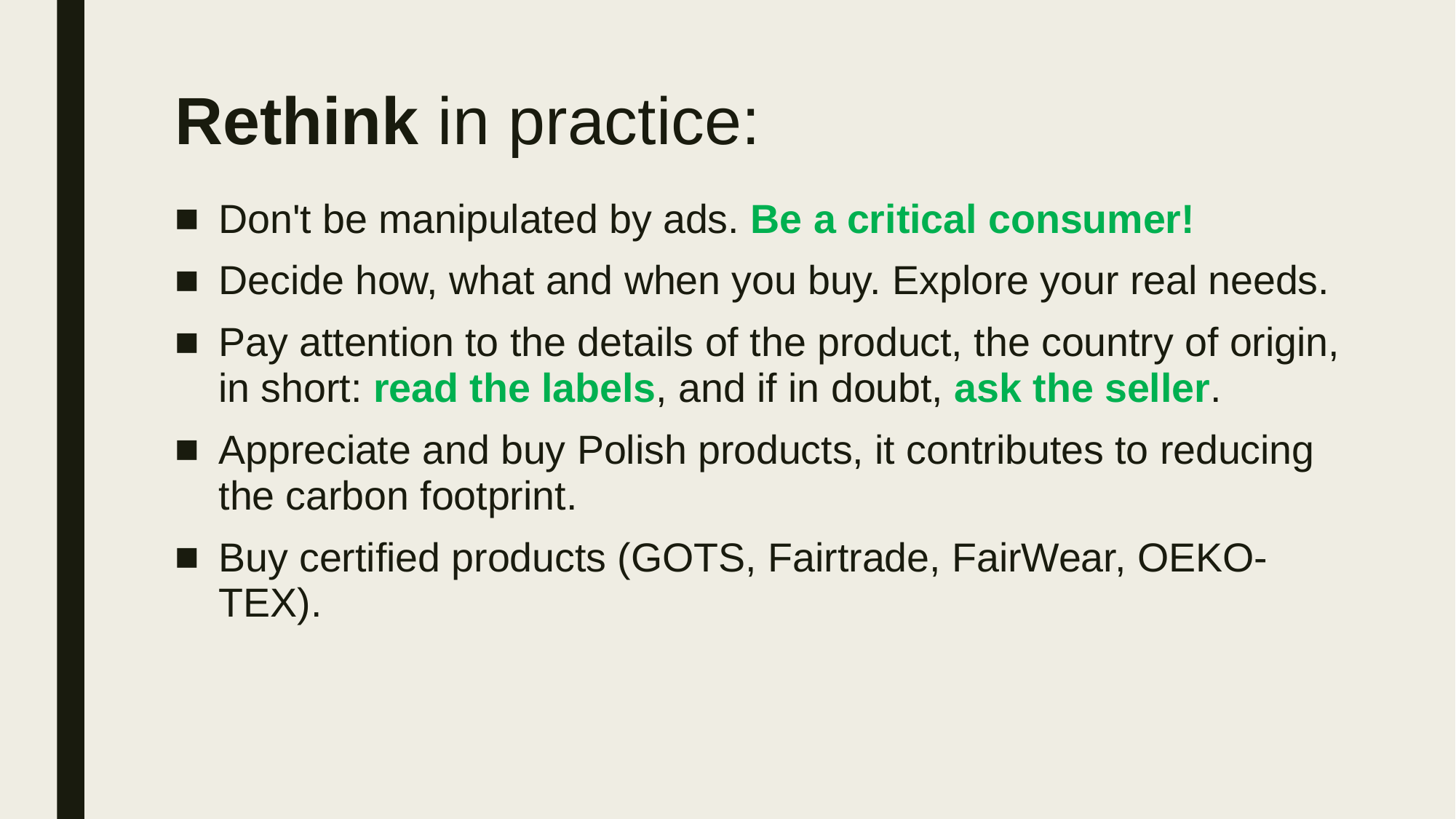

# Rethink in practice:
Don't be manipulated by ads. Be a critical consumer!
Decide how, what and when you buy. Explore your real needs.
Pay attention to the details of the product, the country of origin, in short: read the labels, and if in doubt, ask the seller.
Appreciate and buy Polish products, it contributes to reducing the carbon footprint.
Buy certified products (GOTS, Fairtrade, FairWear, OEKO-TEX).